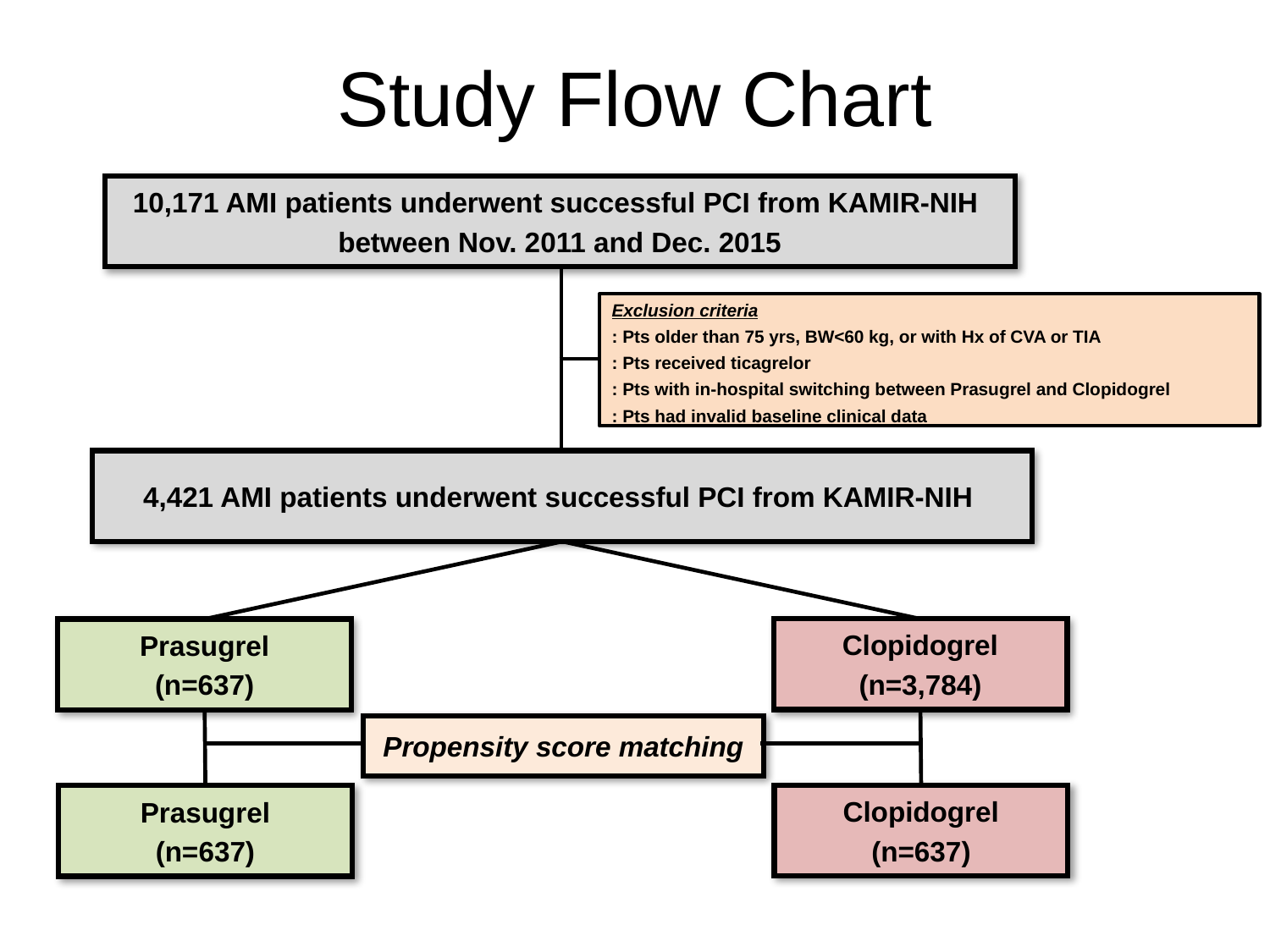

# Study Flow Chart
10,171 AMI patients underwent successful PCI from KAMIR-NIH
between Nov. 2011 and Dec. 2015
Exclusion criteria
: Pts older than 75 yrs, BW<60 kg, or with Hx of CVA or TIA
: Pts received ticagrelor
: Pts with in-hospital switching between Prasugrel and Clopidogrel
: Pts had invalid baseline clinical data
4,421 AMI patients underwent successful PCI from KAMIR-NIH
Clopidogrel
(n=3,784)
Prasugrel
(n=637)
Propensity score matching
Clopidogrel
(n=637)
Prasugrel
(n=637)